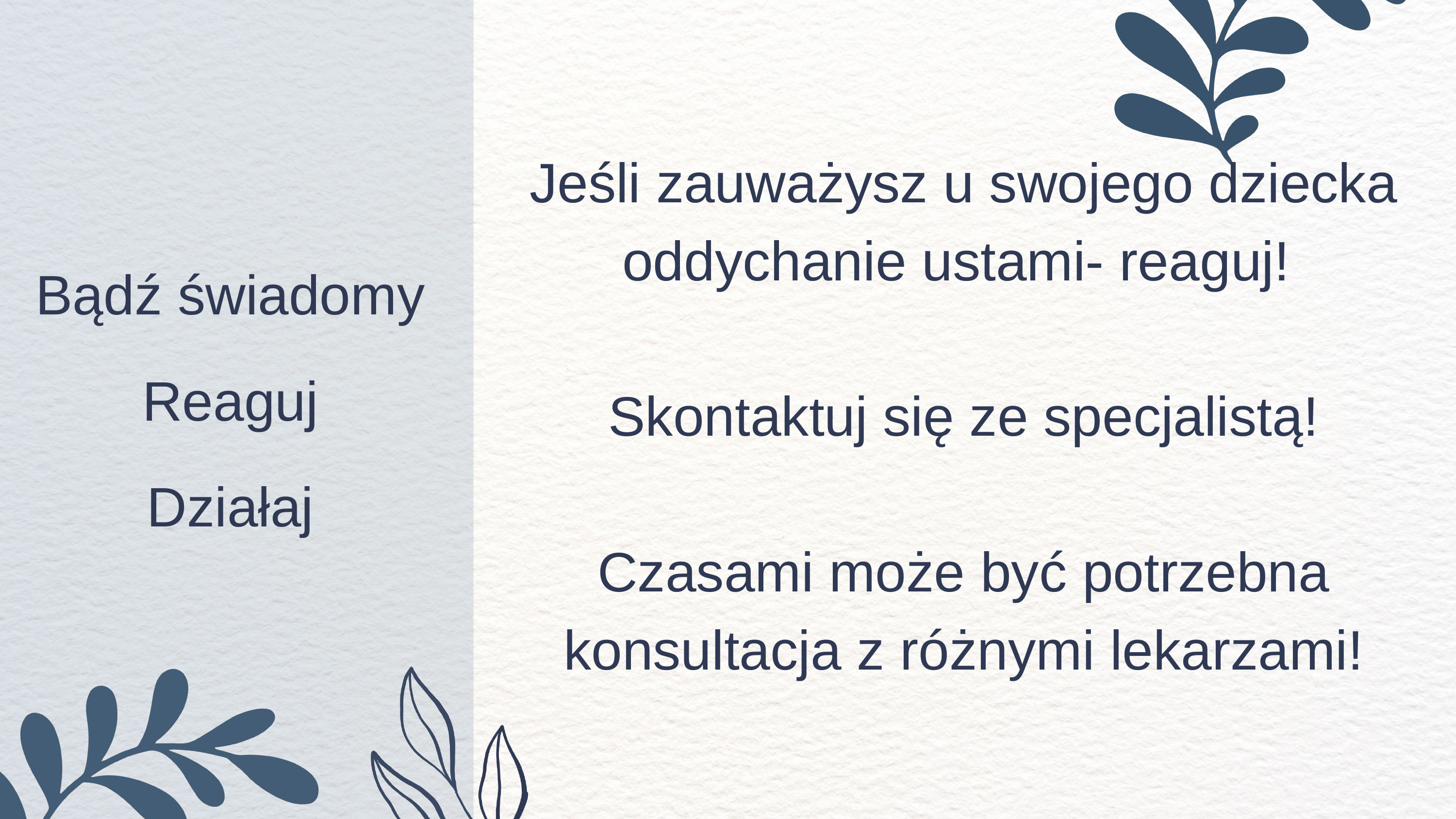

Jeśli zauważysz u swojego dziecka oddychanie ustami- reaguj!

Skontaktuj się ze specjalistą!

Czasami może być potrzebna konsultacja z różnymi lekarzami!
Bądź świadomy

Reaguj

Działaj